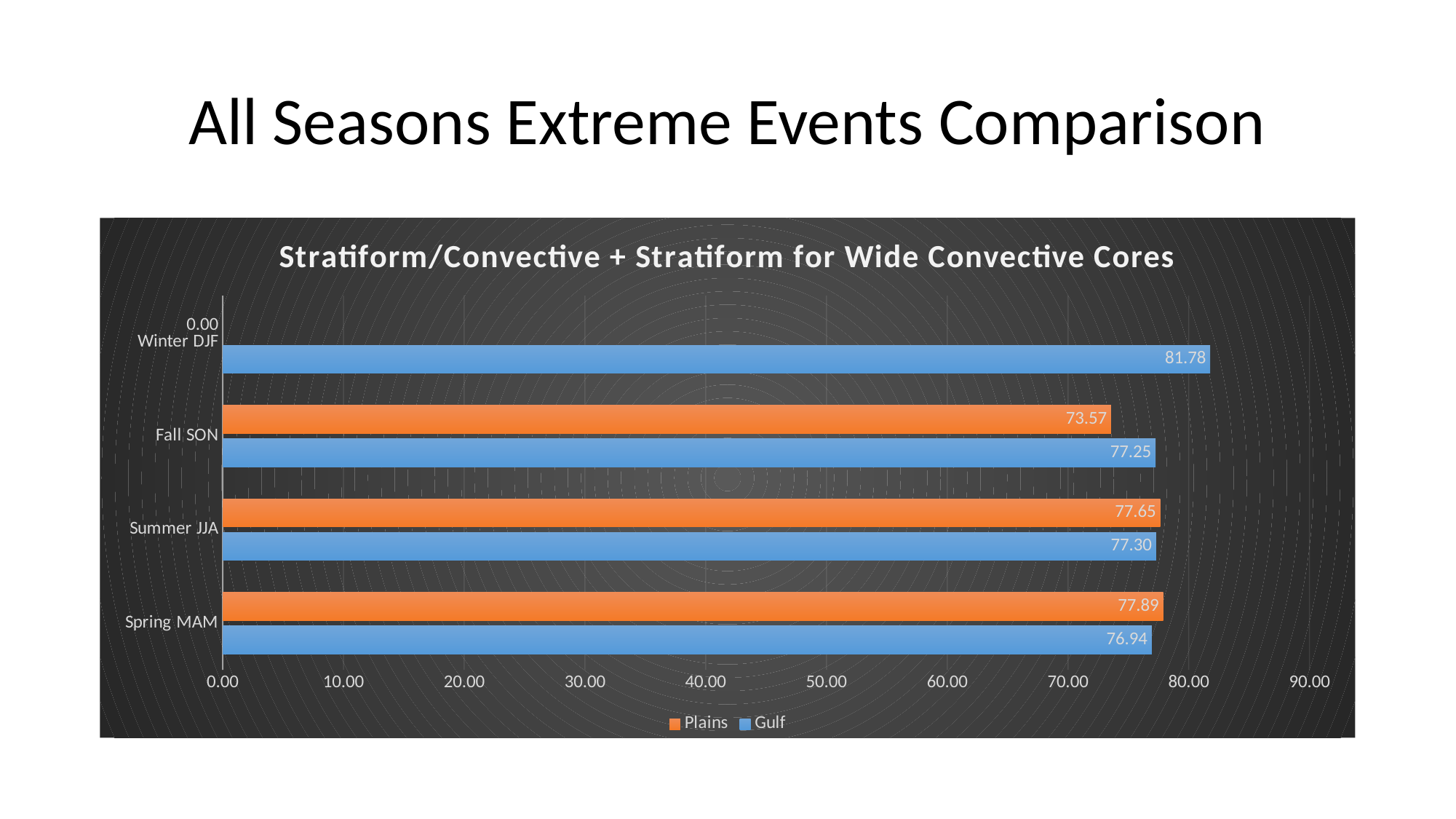

# All Seasons Extreme Events Comparison

### Chart: Stratiform/Convective + Stratiform for Wide Convective Cores

| Category | Gulf | Plains |
|---|---|---|
| Spring MAM | 76.94 | 77.89 |
| Summer JJA | 77.3 | 77.65 |
| Fall SON | 77.25 | 73.57 |
| Winter DJF | 81.78 | 0.0 |